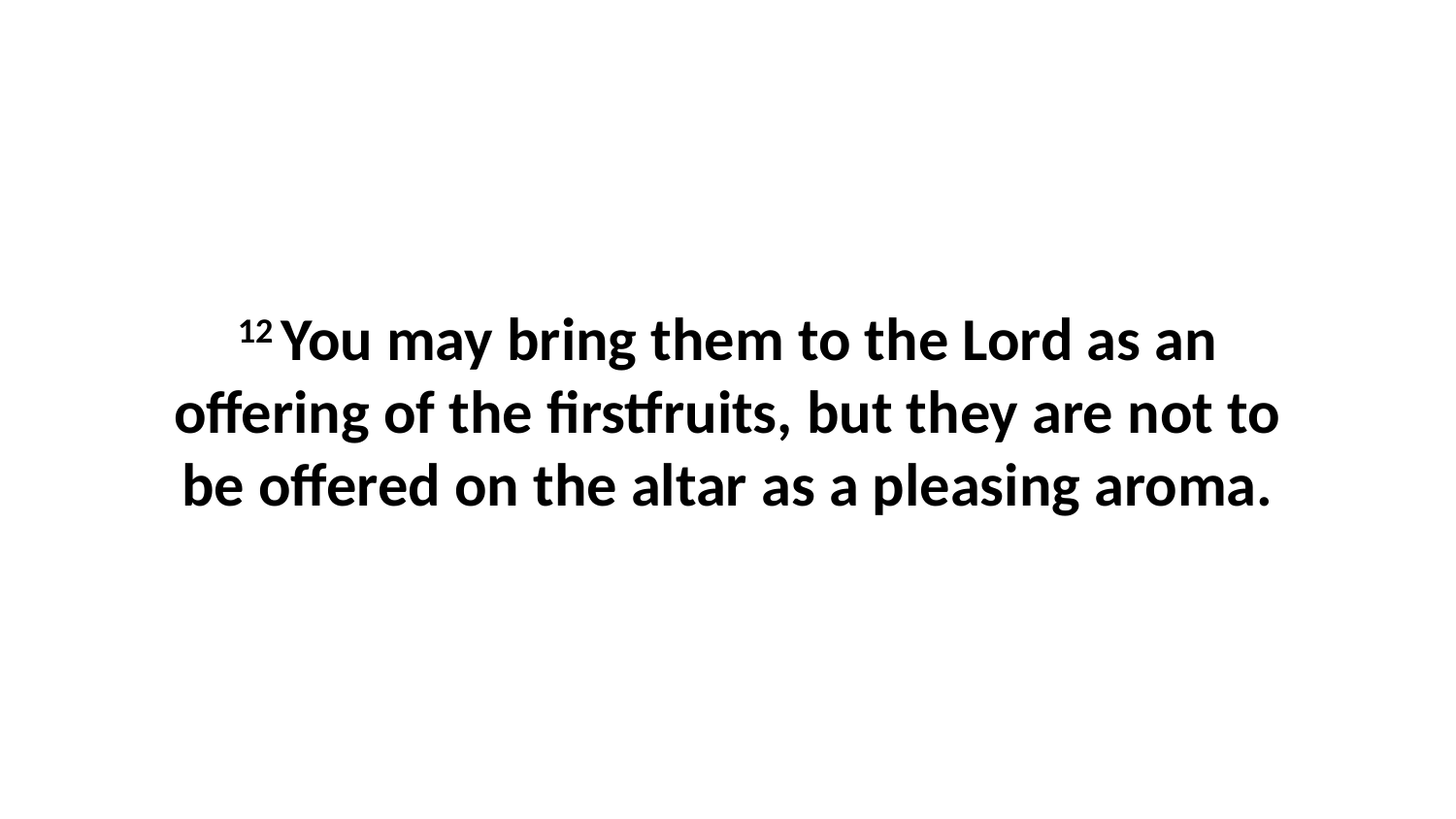

12 You may bring them to the Lord as an offering of the firstfruits, but they are not to be offered on the altar as a pleasing aroma.